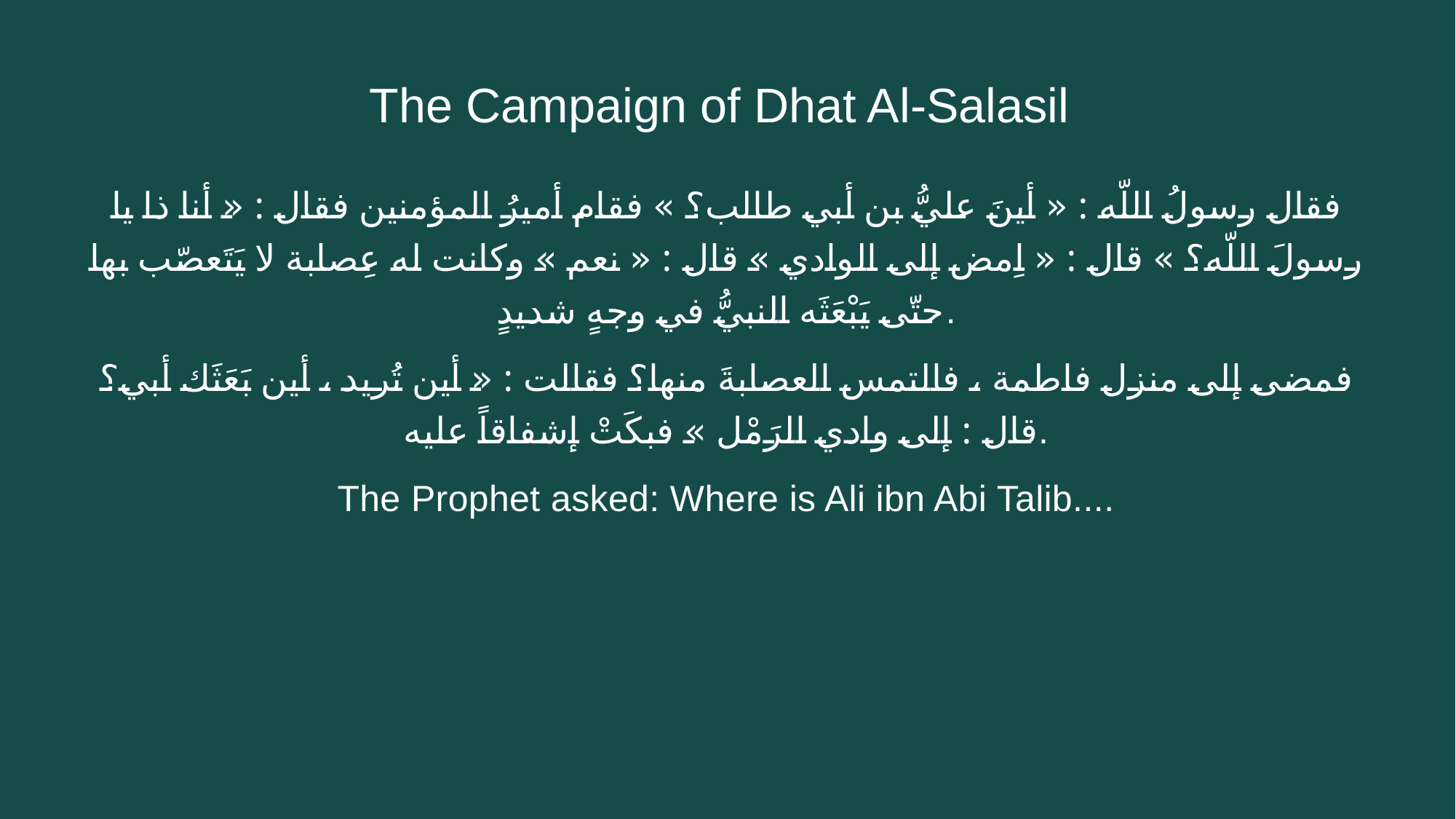

# The Campaign of Dhat Al-Salasil
فقال رسولُ اللّه : « أينَ عليُّ بن أبي طالب؟ » فقام أميرُ المؤمنين فقال : « أنا ذا يا رسولَ اللّه؟ » قال : « اِمض إلى الوادي » قال : « نعم » وكانت له عِصابة لا يَتَعصّب بها حتّى يَبْعَثَه النبيُّ في وجهٍ شديدٍ.
فمضى إلى منزل فاطمة ، فالتمس العصابةَ منها؟ فقالت : « أين تُريد ، أين بَعَثَك أبي؟ قال : إلى وادي الرَمْل » فبكَتْ إشفاقاً عليه.
The Prophet asked: Where is Ali ibn Abi Talib....